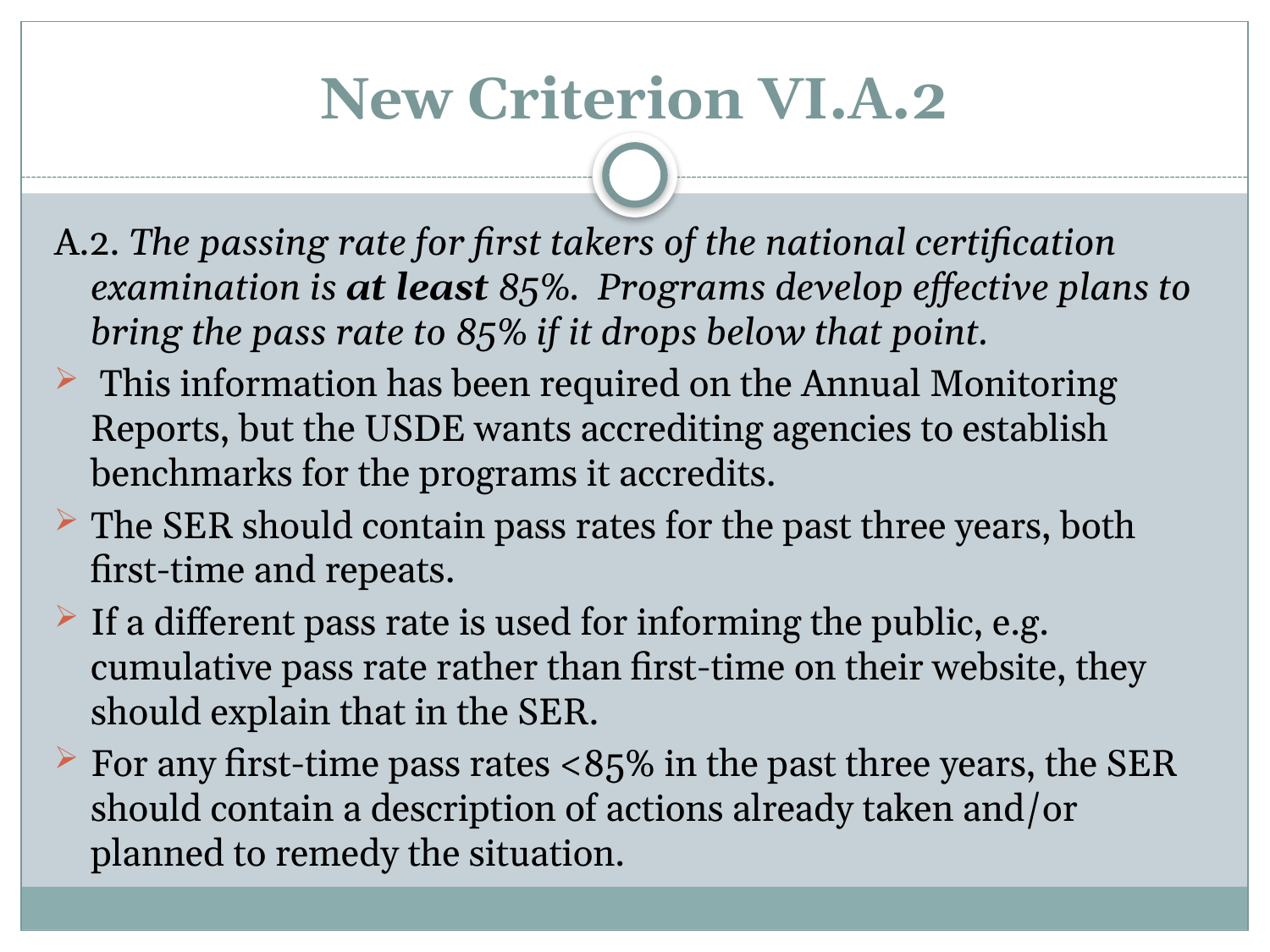

# New Criterion VI.A.2
A.2. The passing rate for first takers of the national certification examination is at least 85%.  Programs develop effective plans to bring the pass rate to 85% if it drops below that point.
 This information has been required on the Annual Monitoring Reports, but the USDE wants accrediting agencies to establish benchmarks for the programs it accredits.
The SER should contain pass rates for the past three years, both first-time and repeats.
If a different pass rate is used for informing the public, e.g. cumulative pass rate rather than first-time on their website, they should explain that in the SER.
For any first-time pass rates <85% in the past three years, the SER should contain a description of actions already taken and/or planned to remedy the situation.